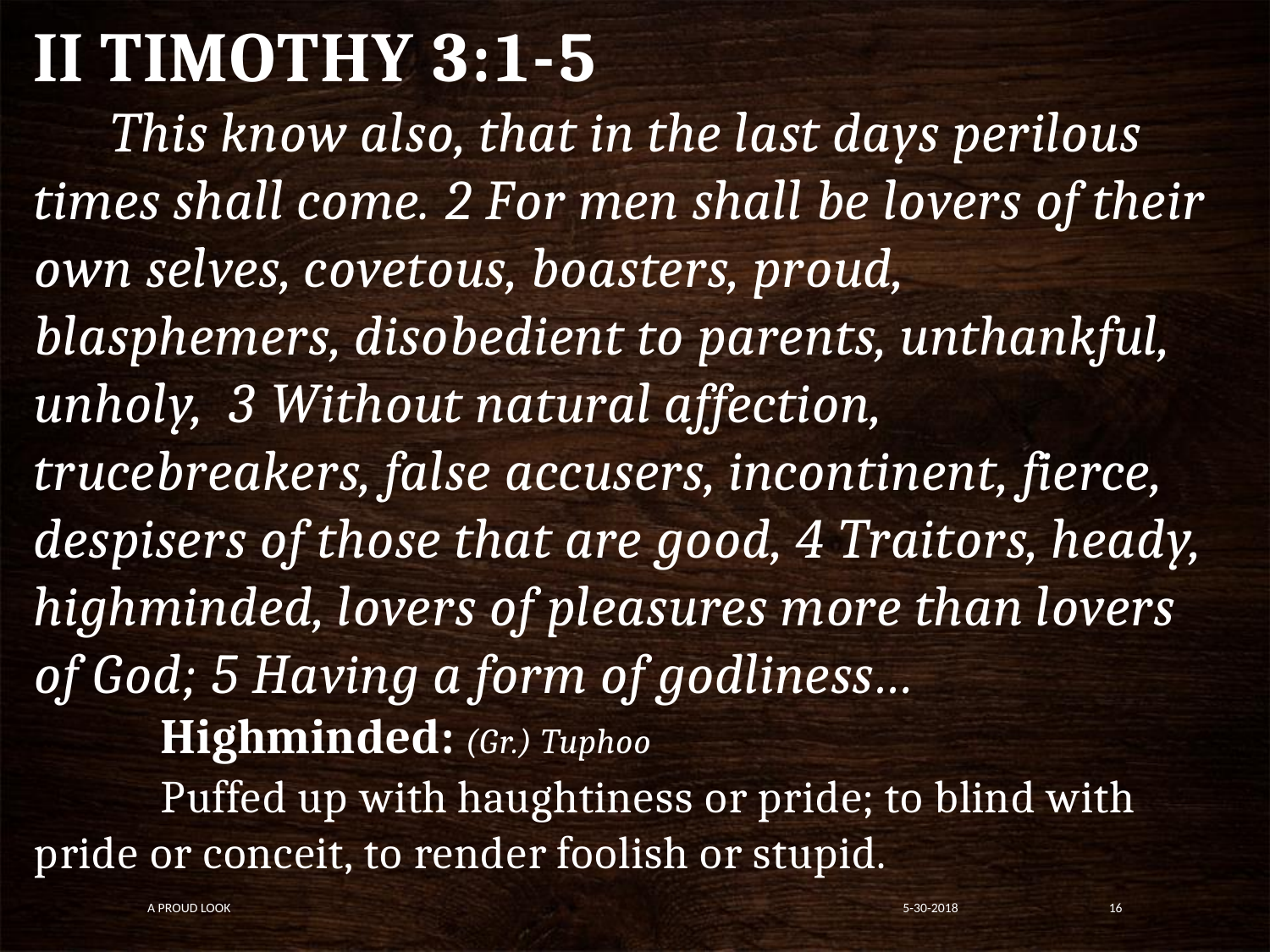

II TIMOTHY 3:1-5
      This know also, that in the last days perilous times shall come. 2 For men shall be lovers of their own selves, covetous, boasters, proud, blasphemers, disobedient to parents, unthankful, unholy,  3 Without natural affection, trucebreakers, false accusers, incontinent, fierce, despisers of those that are good, 4 Traitors, heady, highminded, lovers of pleasures more than lovers of God; 5 Having a form of godliness…
	Highminded: (Gr.) Tuphoo
	Puffed up with haughtiness or pride; to blind with pride or conceit, to render foolish or stupid.
A Proud Look
5-30-2018
16